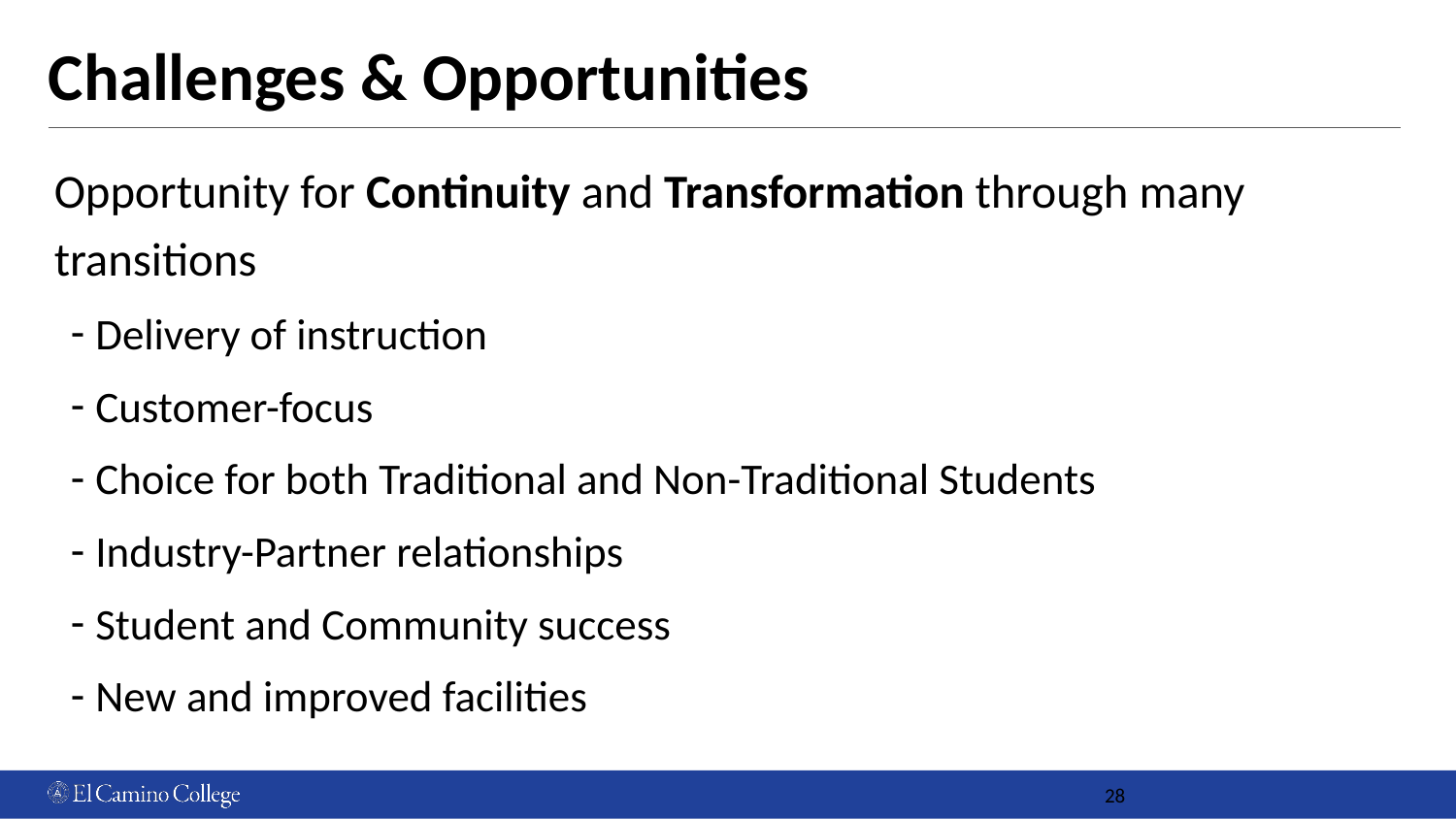

# Challenges & Opportunities
Opportunity for Continuity and Transformation through many transitions
Delivery of instruction
Customer-focus
Choice for both Traditional and Non-Traditional Students
Industry-Partner relationships
Student and Community success
New and improved facilities
28